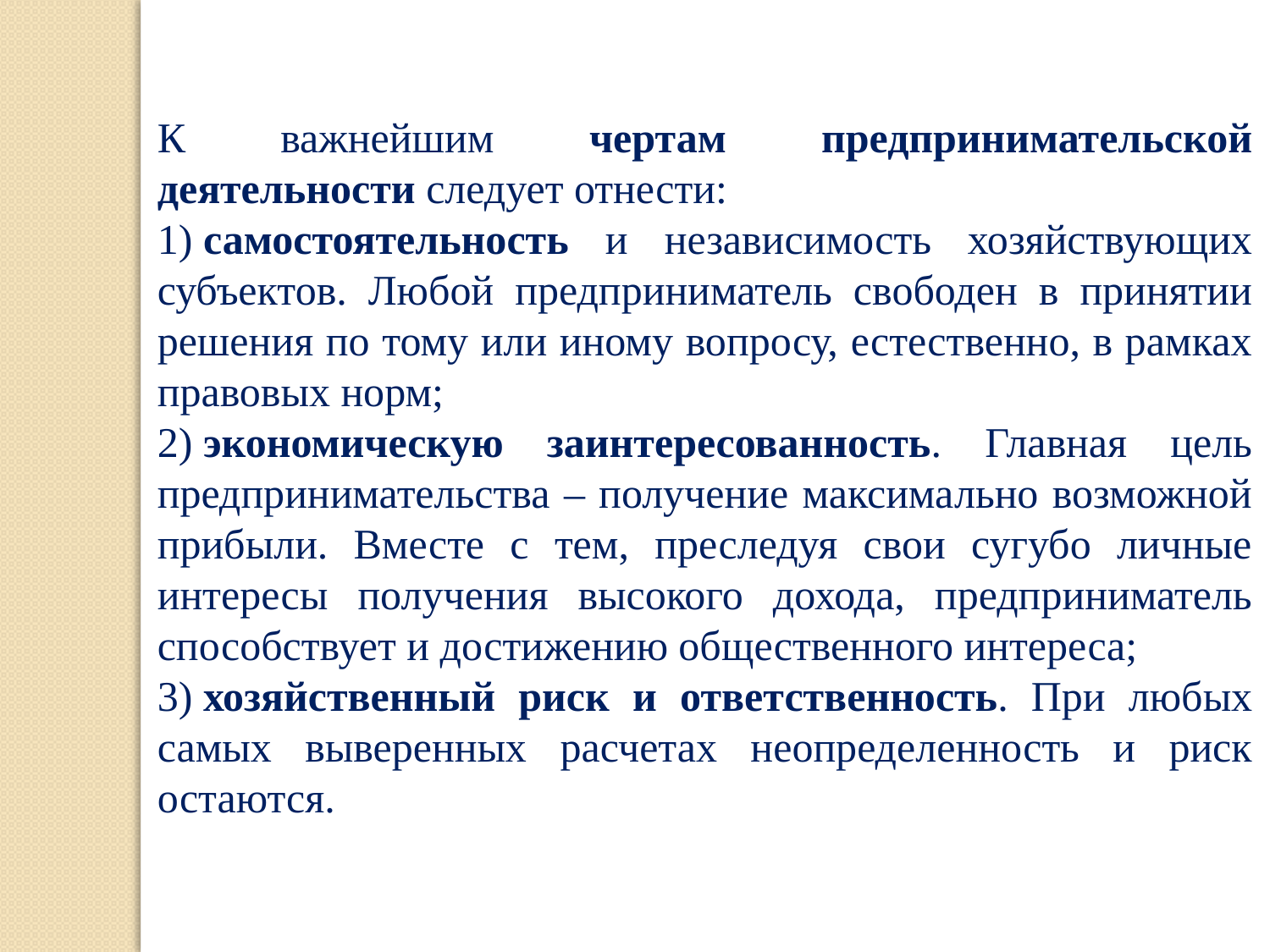

К важнейшим чертам предпринимательской деятельности следует отнести:
1) самостоятельность и независимость хозяйствующих субъектов. Любой предприниматель свободен в принятии решения по тому или иному вопросу, естественно, в рамках правовых норм;
2) экономическую заинтересованность. Главная цель предпринимательства – получение максимально возможной прибыли. Вместе с тем, преследуя свои сугубо личные интересы получения высокого дохода, предприниматель способствует и достижению общественного интереса;
3) хозяйственный риск и ответственность. При любых самых выверенных расчетах неопределенность и риск остаются.